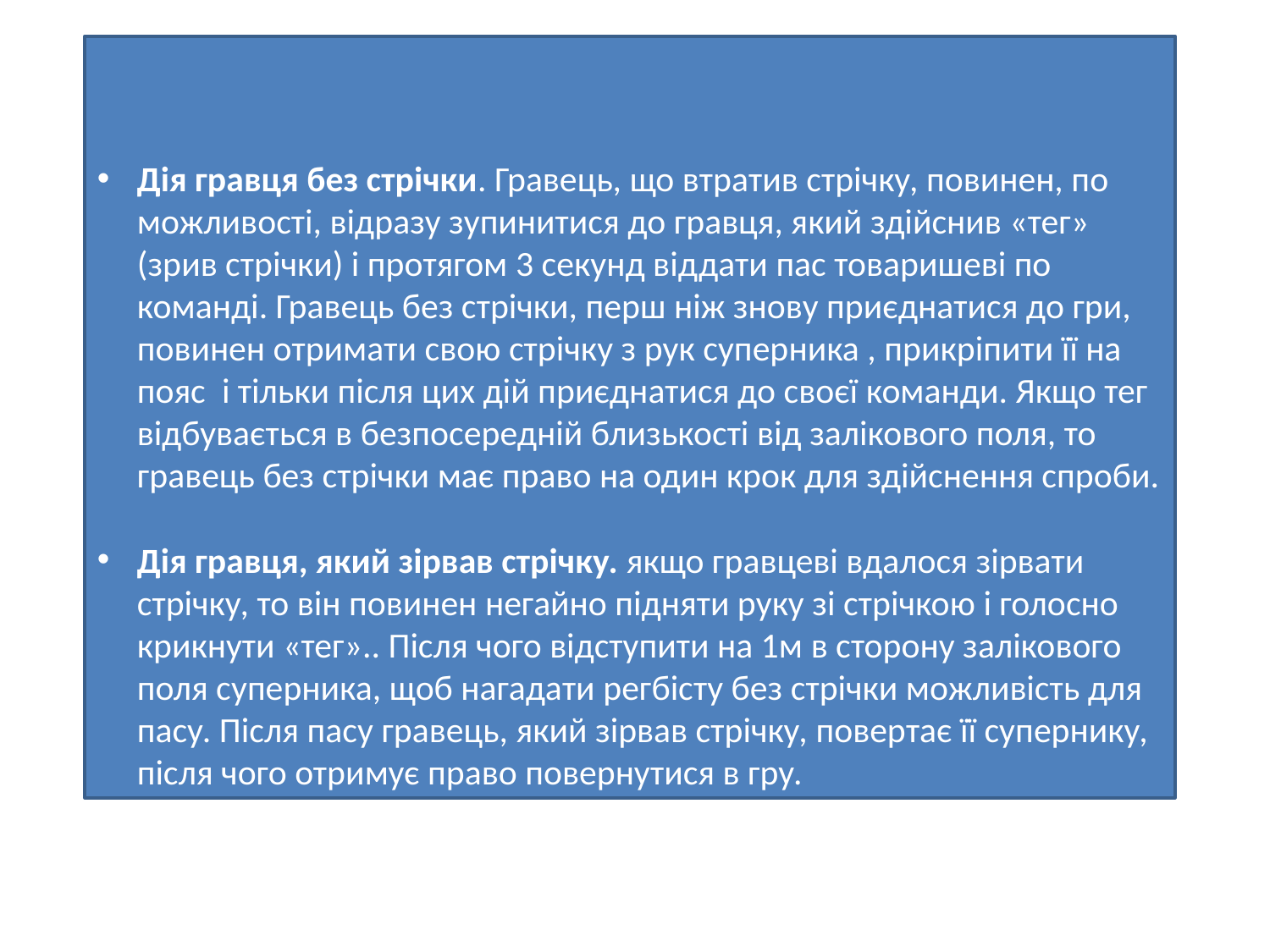

Дія гравця без стрічки. Гравець, що втратив стрічку, повинен, по можливості, відразу зупинитися до гравця, який здійснив «тег» (зрив стрічки) і протягом 3 секунд віддати пас товаришеві по команді. Гравець без стрічки, перш ніж знову приєднатися до гри, повинен отримати свою стрічку з рук суперника , прикріпити її на пояс  і тільки після цих дій приєднатися до своєї команди. Якщо тег відбувається в безпосередній близькості від залікового поля, то гравець без стрічки має право на один крок для здійснення спроби.

Дія гравця, який зірвав стрічку. якщо гравцеві вдалося зірвати стрічку, то він повинен негайно підняти руку зі стрічкою і голосно крикнути «тег».. Після чого відступити на 1м в сторону залікового поля суперника, щоб нагадати регбісту без стрічки можливість для пасу. Після пасу гравець, який зірвав стрічку, повертає її супернику, після чого отримує право повернутися в гру.